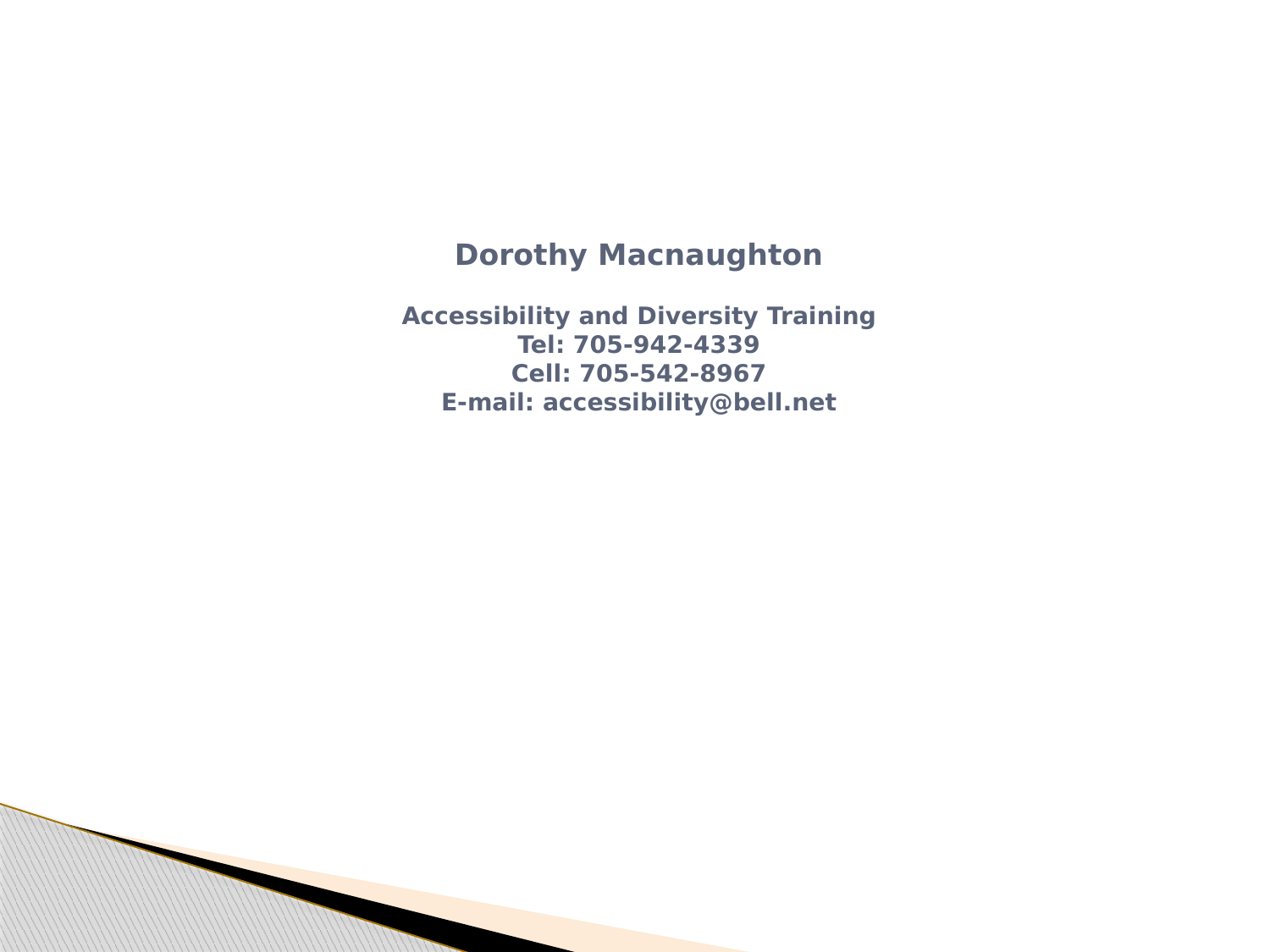

Dorothy Macnaughton
Accessibility and Diversity Training
Tel: 705-942-4339
Cell: 705-542-8967
E-mail: accessibility@bell.net